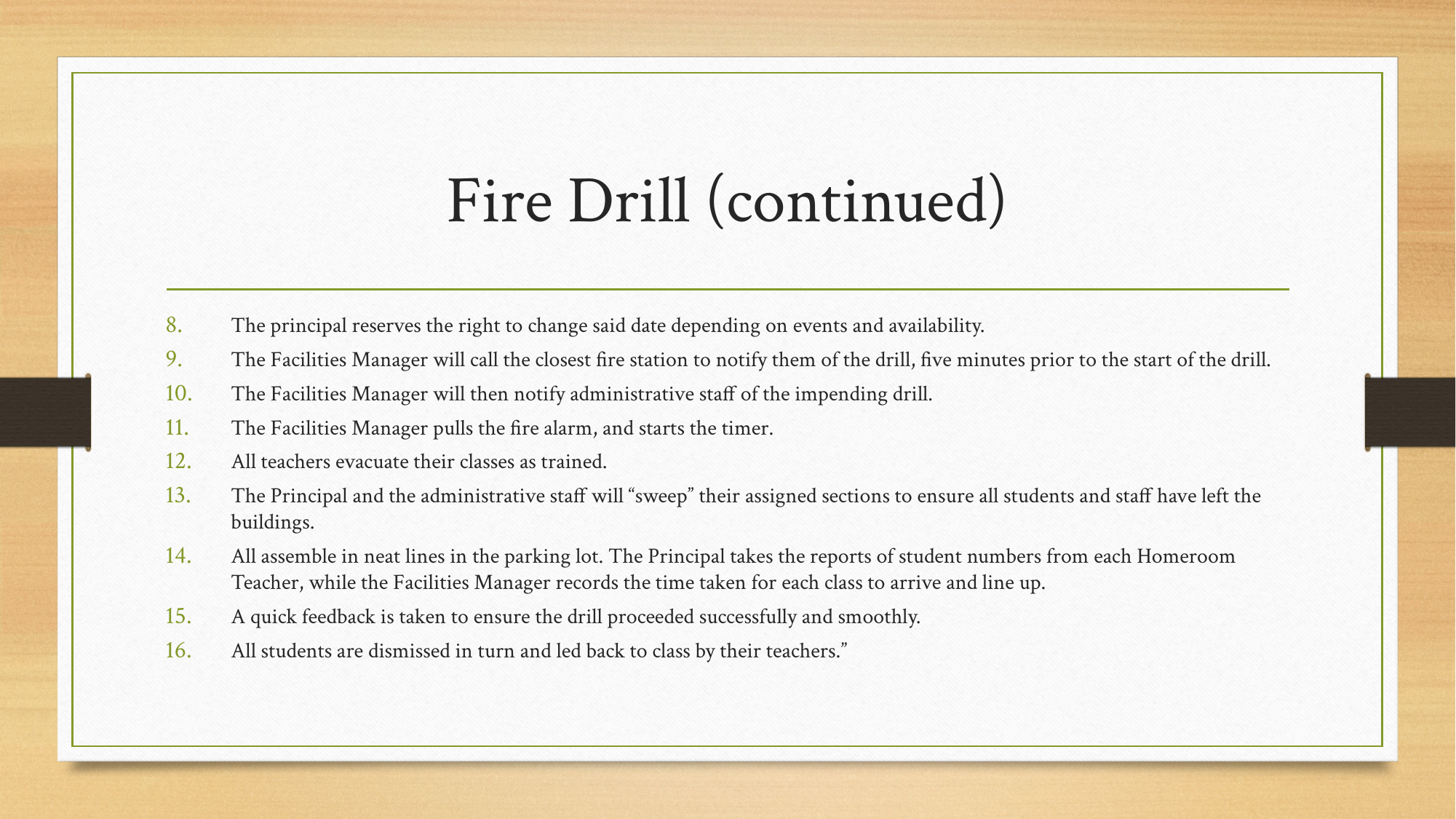

# Fire Drill (continued)
The principal reserves the right to change said date depending on events and availability.
The Facilities Manager will call the closest fire station to notify them of the drill, five minutes prior to the start of the drill.
The Facilities Manager will then notify administrative staff of the impending drill.
The Facilities Manager pulls the fire alarm, and starts the timer.
All teachers evacuate their classes as trained.
The Principal and the administrative staff will “sweep” their assigned sections to ensure all students and staff have left the buildings.
All assemble in neat lines in the parking lot. The Principal takes the reports of student numbers from each Homeroom Teacher, while the Facilities Manager records the time taken for each class to arrive and line up.
A quick feedback is taken to ensure the drill proceeded successfully and smoothly.
All students are dismissed in turn and led back to class by their teachers.”